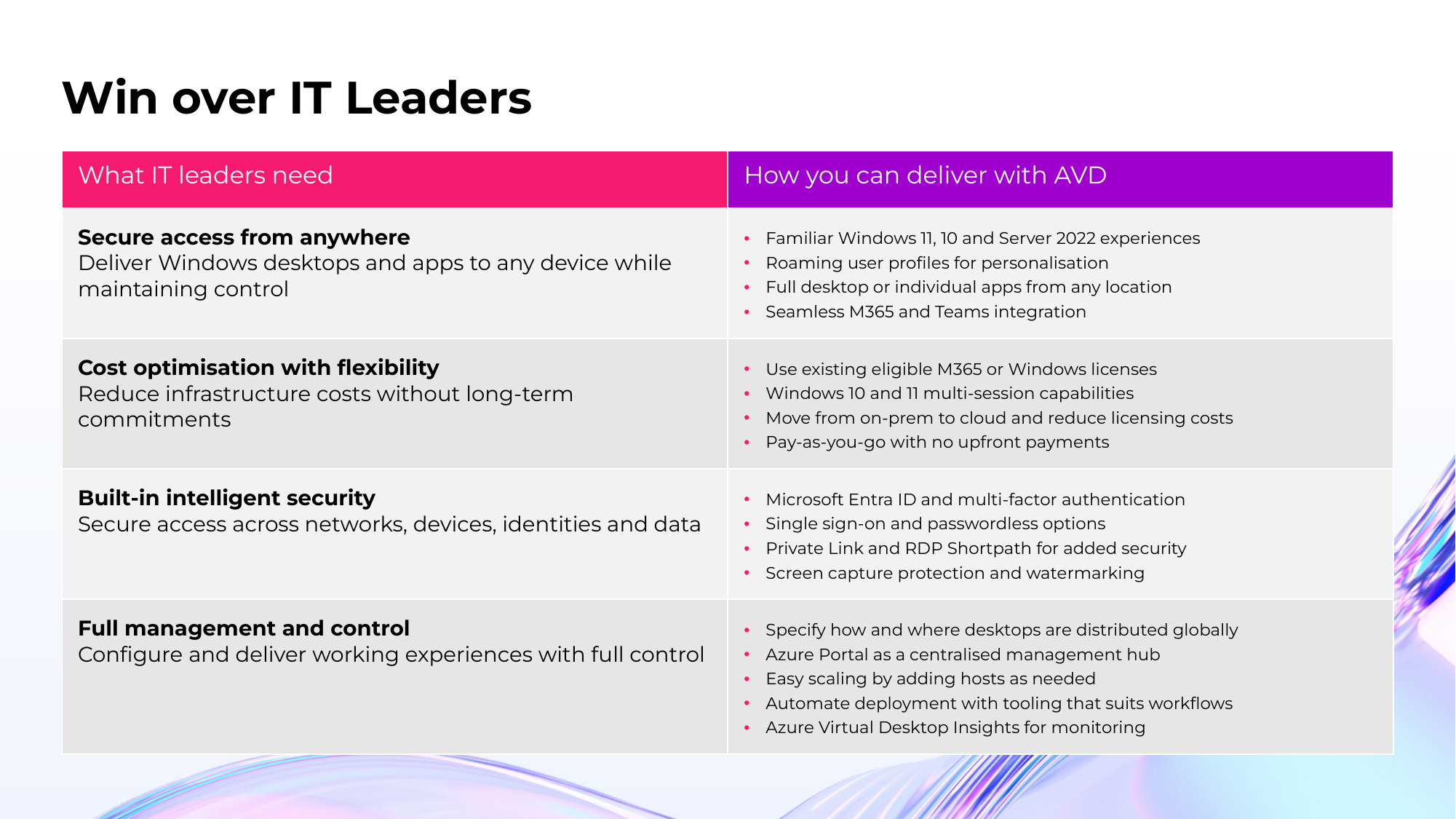

# Win over IT Leaders
| What IT leaders need | How you can deliver with AVD |
| --- | --- |
| Secure access from anywhere  Deliver Windows desktops and apps to any device while maintaining control | Familiar Windows 11, 10 and Server 2022 experiences  Roaming user profiles for personalisation  Full desktop or individual apps from any location  Seamless M365 and Teams integration |
| Cost optimisation with flexibility  Reduce infrastructure costs without long-term commitments | Use existing eligible M365 or Windows licenses  Windows 10 and 11 multi-session capabilities  Move from on-prem to cloud and reduce licensing costs  Pay-as-you-go with no upfront payments |
| Built-in intelligent security  Secure access across networks, devices, identities and data | Microsoft Entra ID and multi-factor authentication  Single sign-on and passwordless options  Private Link and RDP Shortpath for added security  Screen capture protection and watermarking |
| Full management and control  Configure and deliver working experiences with full control | Specify how and where desktops are distributed globally  Azure Portal as a centralised management hub  Easy scaling by adding hosts as needed  Automate deployment with tooling that suits workflows  Azure Virtual Desktop Insights for monitoring |